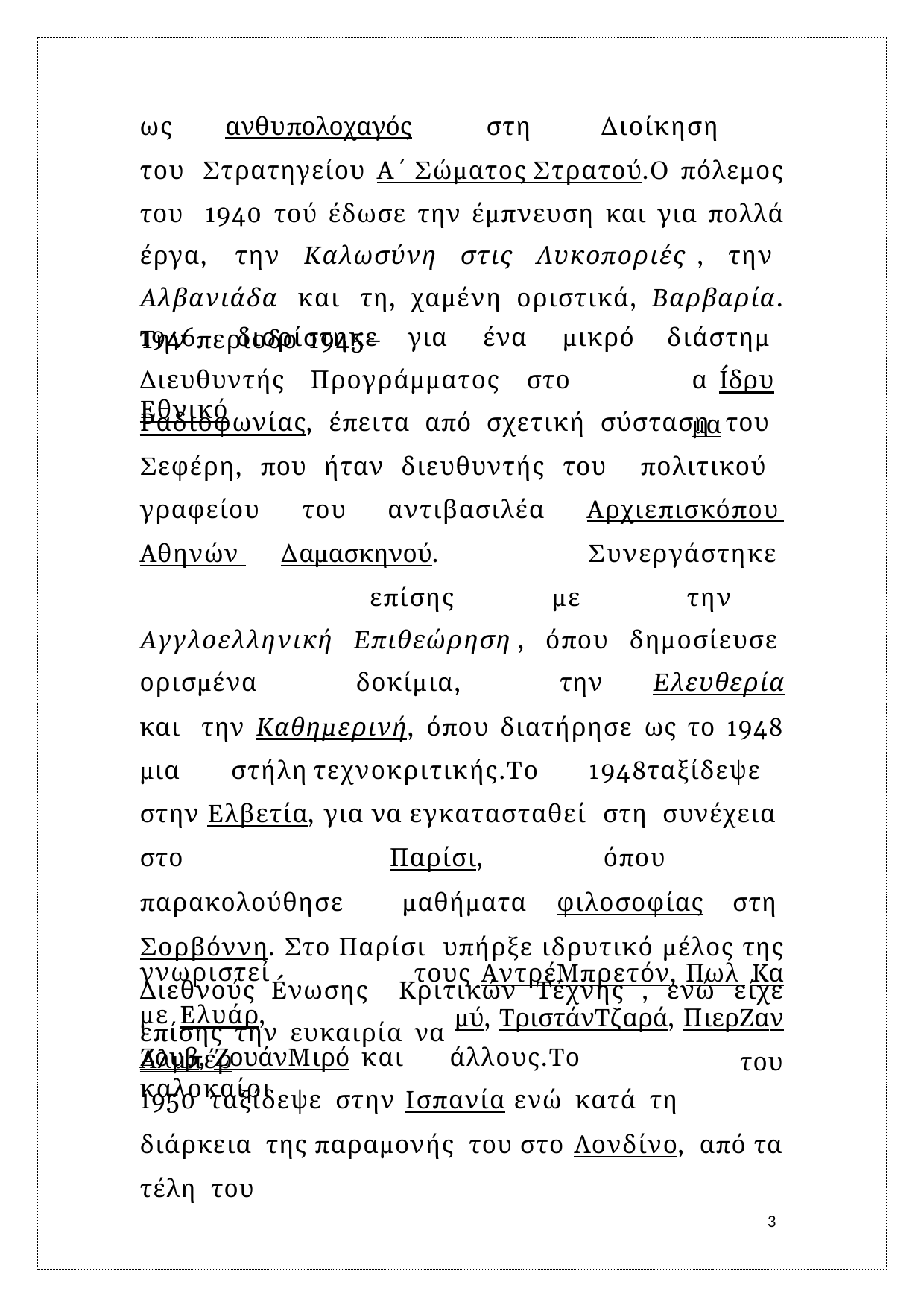

ως  ανθυπολοχαγός	στη	Διοίκηση	του  Στρατηγείου Α΄ Σώματος Στρατού.Ο πόλεμος του  1940 τού έδωσε την έμπνευση και για πολλά έργα,  την  Καλωσύνη  στις  Λυκοποριές ,  την  Αλβανιάδα  και  τη, χαμένη οριστικά, Βαρβαρία. Την περίοδο 1945–
1946	διορίστηκε	για	ένα	μικρό
Διευθυντής	Προγράμματος	στο Εθνικό
διάστημα  Ίδρυμα
Ραδιοφωνίας, έπειτα από σχετική σύσταση του  Σεφέρη, που ήταν διευθυντής του  πολιτικού  γραφείου του αντιβασιλέα Αρχιεπισκόπου Αθηνών  Δαμασκηνού.		Συνεργάστηκε				επίσης	με  την  Αγγλοελληνική   Επιθεώρηση ,   όπου   δημοσίευσε  ορισμένα		δοκίμια,		την Ελευθερία και  την Καθημερινή, όπου διατήρησε ως το 1948 μια  στήλη	τεχνοκριτικής.Το	1948	ταξίδεψε  στην Ελβετία, για να εγκατασταθεί  στη  συνέχεια  στο Παρίσι,			όπου			παρακολούθησε  μαθήματα φιλοσοφίας στη Σορβόννη. Στο Παρίσι  υπήρξε ιδρυτικό μέλος της Διεθνούς Ένωσης  Κριτικών Τέχνης , ενώ είχε επίσης την ευκαιρία να
γνωριστεί	με  Ελυάρ, Αλμπέρ
τους Αντρέ		Μπρετόν, Πωλ  Καμύ, Τριστάν	Τζαρά, Πιερ	Ζαν
του
Ζουβ, Ζουάν	Μιρό  και	άλλους.Το	καλοκαίρι
1950 ταξίδεψε στην Ισπανία ενώ κατά τη διάρκεια  της παραμονής του στο Λονδίνο, από τα τέλη του
3